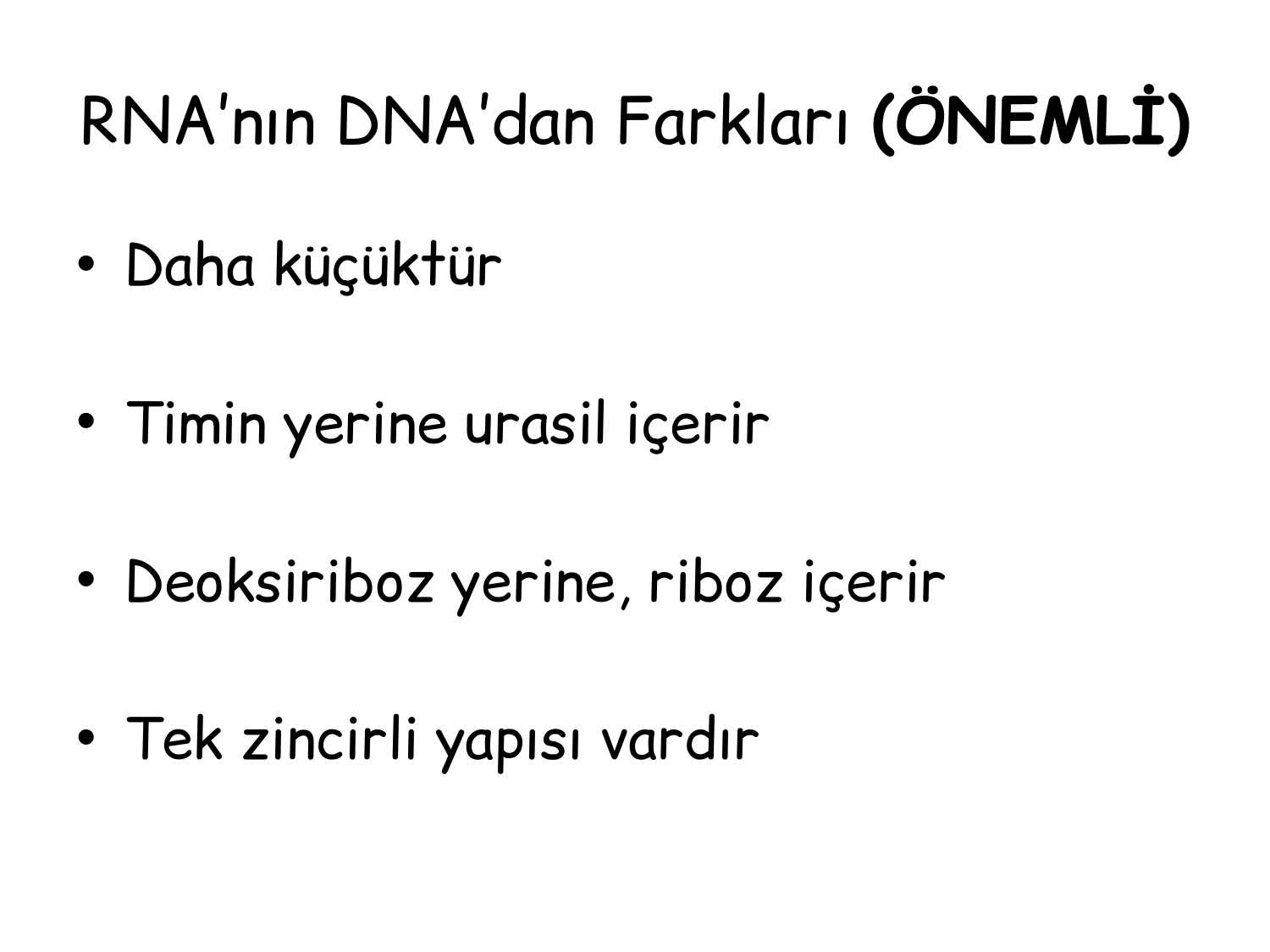

# RNA’nın DNA’dan Farkları (ÖNEMLİ)
Daha küçüktür

Timin yerine urasil içerir

Deoksiriboz yerine, riboz içerir

Tek zincirli yapısı vardır